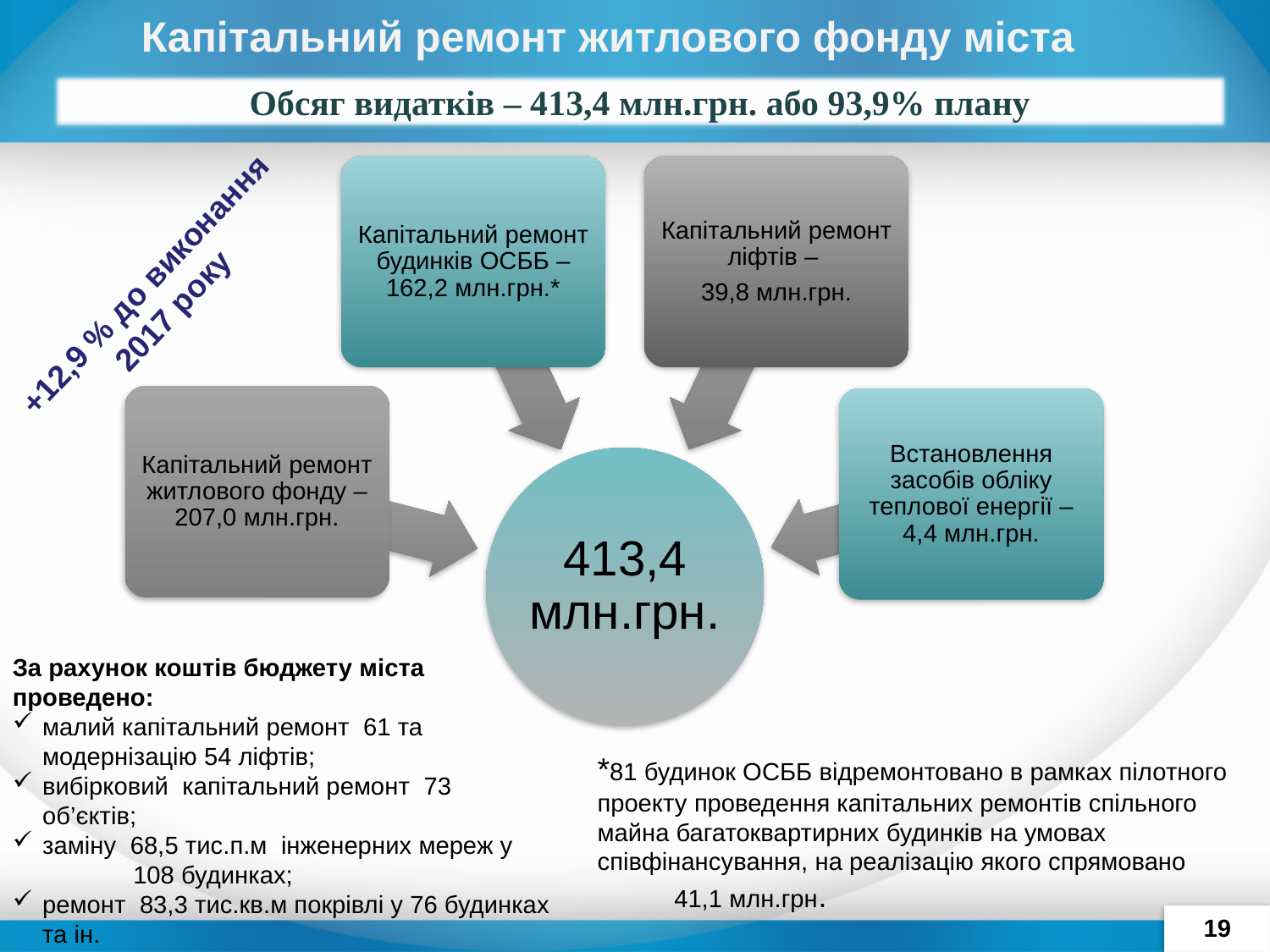

# Капітальний ремонт житлового фонду міста
Обсяг видатків – 413,4 млн.грн. або 93,9% плану
413,4 млн.грн.
Капітальний ремонт житлового фонду – 207,0 млн.грн.
Капітальний ремонт будинків ОСББ – 162,2 млн.грн.*
Капітальний ремонт ліфтів –
39,8 млн.грн.
Встановлення засобів обліку теплової енергії – 4,4 млн.грн.
+12,9 % до виконання 2017 року
За рахунок коштів бюджету міста проведено:
малий капітальний ремонт  61 та модернізацію 54 ліфтів;
вибірковий  капітальний ремонт  73 об’єктів;
заміну  68,5 тис.п.м  інженерних мереж у                   108 будинках;
ремонт  83,3 тис.кв.м покрівлі у 76 будинках та ін.
*81 будинок ОСББ відремонтовано в рамках пілотного проекту проведення капітальних ремонтів спільного майна багатоквартирних будинків на умовах співфінансування, на реалізацію якого спрямовано                      41,1 млн.грн.
19